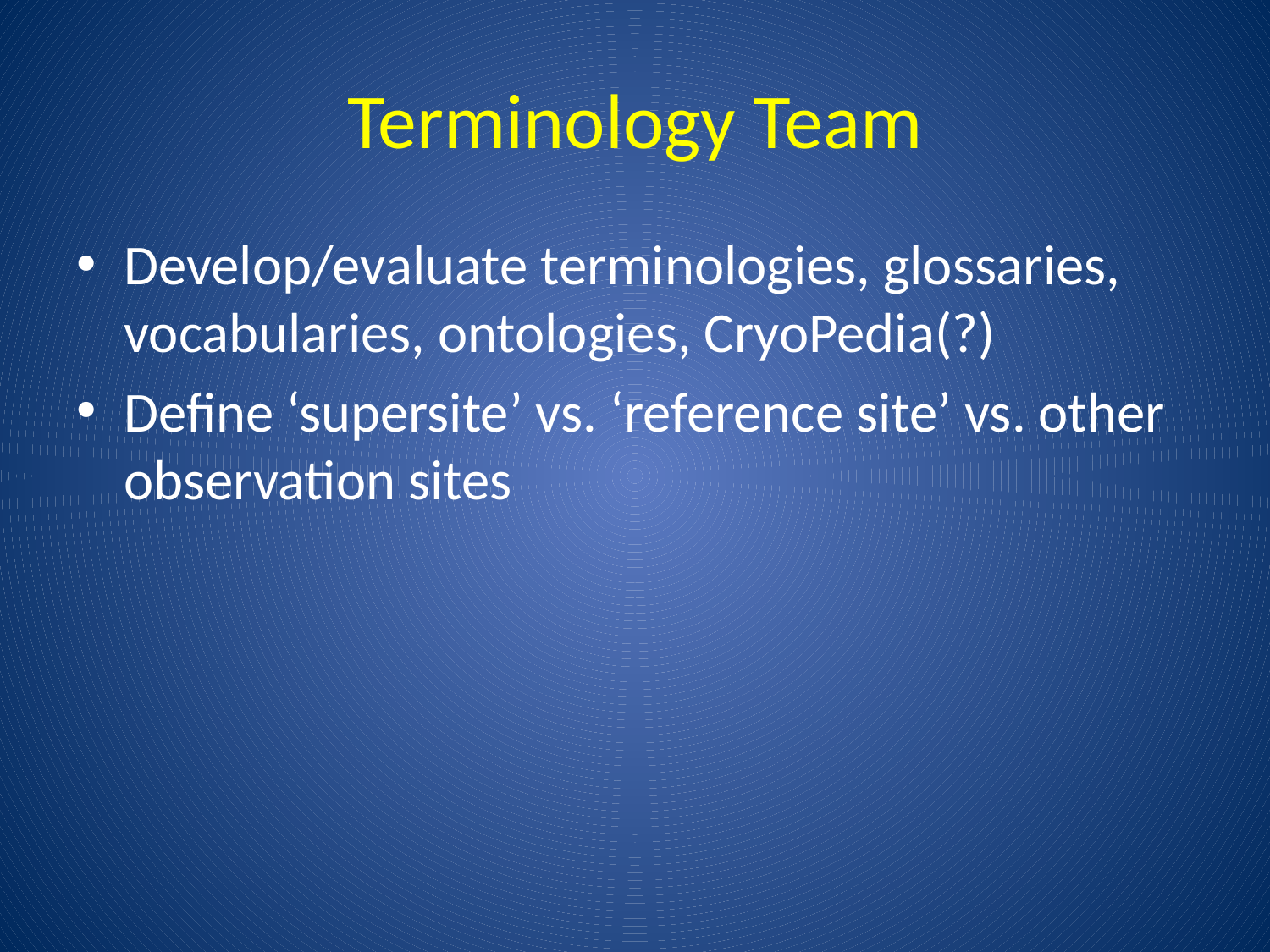

# Terminology Team
Develop/evaluate terminologies, glossaries, vocabularies, ontologies, CryoPedia(?)
Define ‘supersite’ vs. ‘reference site’ vs. other observation sites